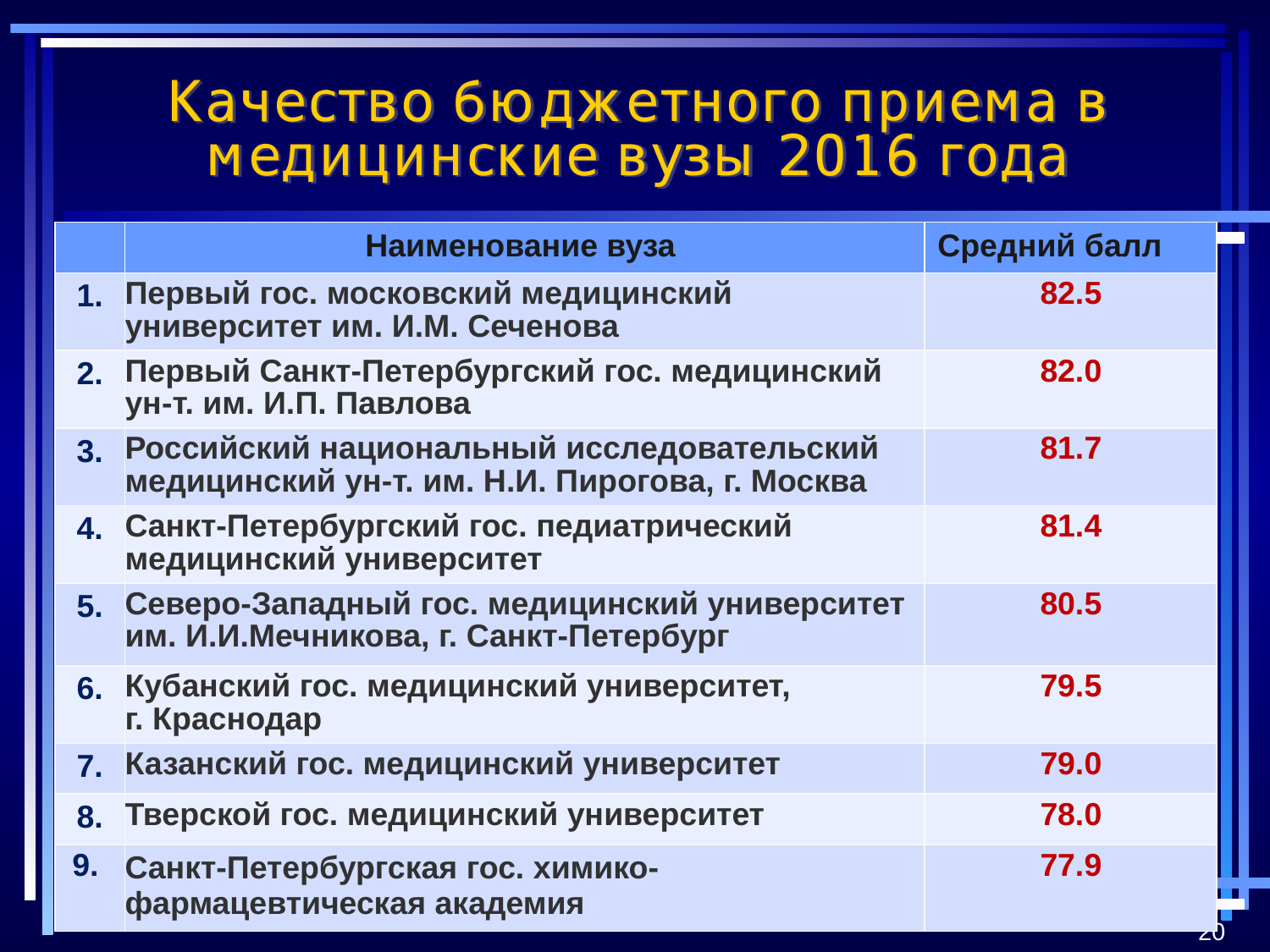

# Качество бюджетного приема в медицинские вузы 2016 года
|  | Наименование вуза | Средний балл |
| --- | --- | --- |
| 1. | Первый гос. московский медицинский университет им. И.М. Сеченова | 82.5 |
| 2. | Первый Санкт-Петербургский гос. медицинский ун-т. им. И.П. Павлова | 82.0 |
| 3. | Российский национальный исследовательский медицинский ун-т. им. Н.И. Пирогова, г. Москва | 81.7 |
| 4. | Санкт-Петербургский гос. педиатрический медицинский университет | 81.4 |
| 5. | Северо-Западный гос. медицинский университет им. И.И.Мечникова, г. Санкт-Петербург | 80.5 |
| 6. | Кубанский гос. медицинский университет, г. Краснодар | 79.5 |
| 7. | Казанский гос. медицинский университет | 79.0 |
| 8. | Тверской гос. медицинский университет | 78.0 |
| 9. | Санкт-Петербургская гос. химико-фармацевтическая академия | 77.9 |
20